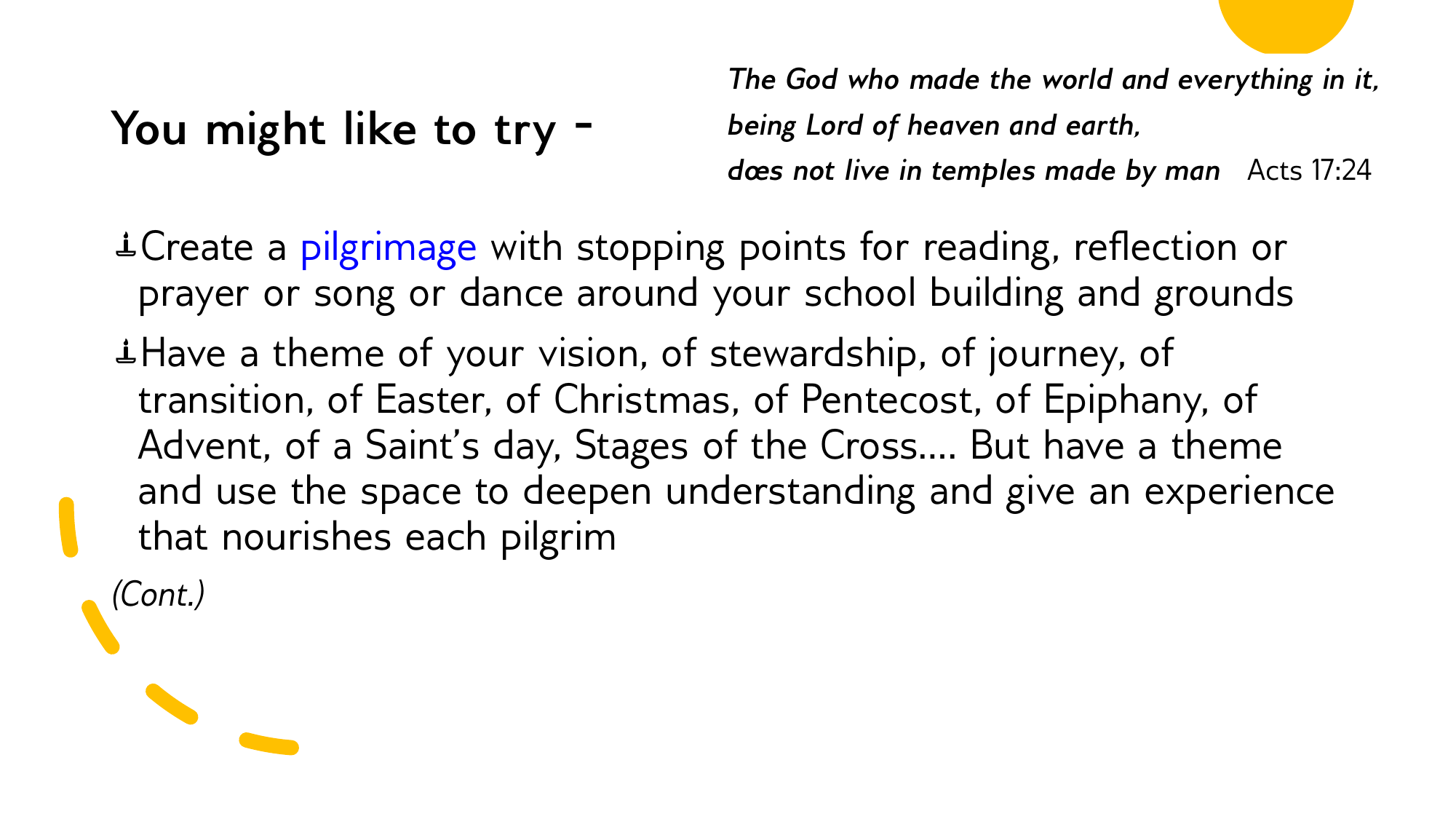

# You might like to try -
The God who made the world and everything in it,
being Lord of heaven and earth,
does not live in temples made by man   Acts 17:24
Create a pilgrimage with stopping points for reading, reflection or prayer or song or dance around your school building and grounds
Have a theme of your vision, of stewardship, of journey, of transition, of Easter, of Christmas, of Pentecost, of Epiphany, of Advent, of a Saint’s day, Stages of the Cross…. But have a theme and use the space to deepen understanding and give an experience that nourishes each pilgrim
(Cont.)